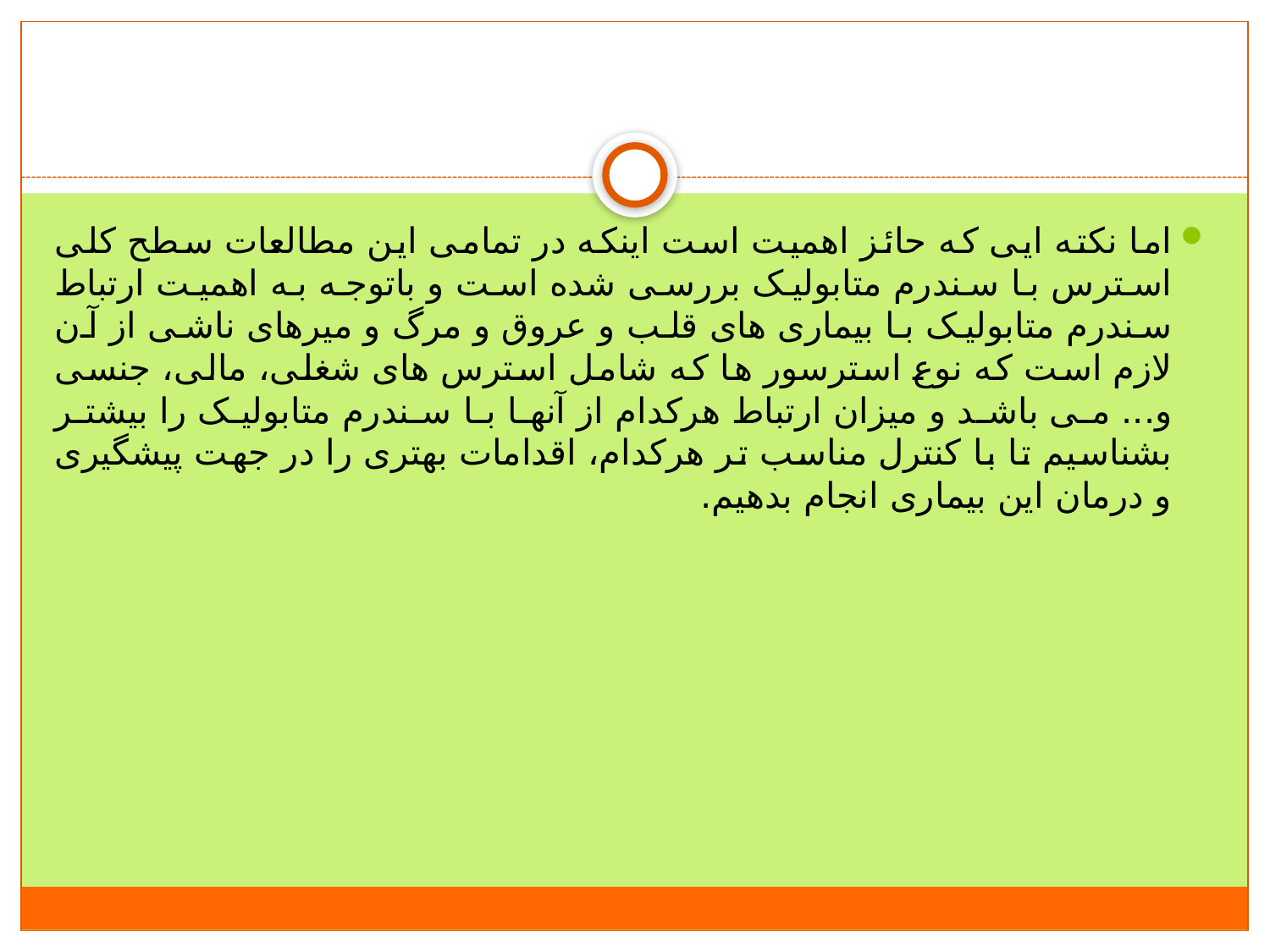

اما نکته ایی که حائز اهمیت است اینکه در تمامی این مطالعات سطح کلی استرس با سندرم متابولیک بررسی شده است و باتوجه به اهمیت ارتباط سندرم متابولیک با بیماری های قلب و عروق و مرگ و میرهای ناشی از آن لازم است که نوع استرسور ها که شامل استرس های شغلی، مالی، جنسی و... می باشد و میزان ارتباط هرکدام از آنها با سندرم متابولیک را بیشتر بشناسیم تا با کنترل مناسب تر هرکدام، اقدامات بهتری را در جهت پیشگیری و درمان این بیماری انجام بدهیم.